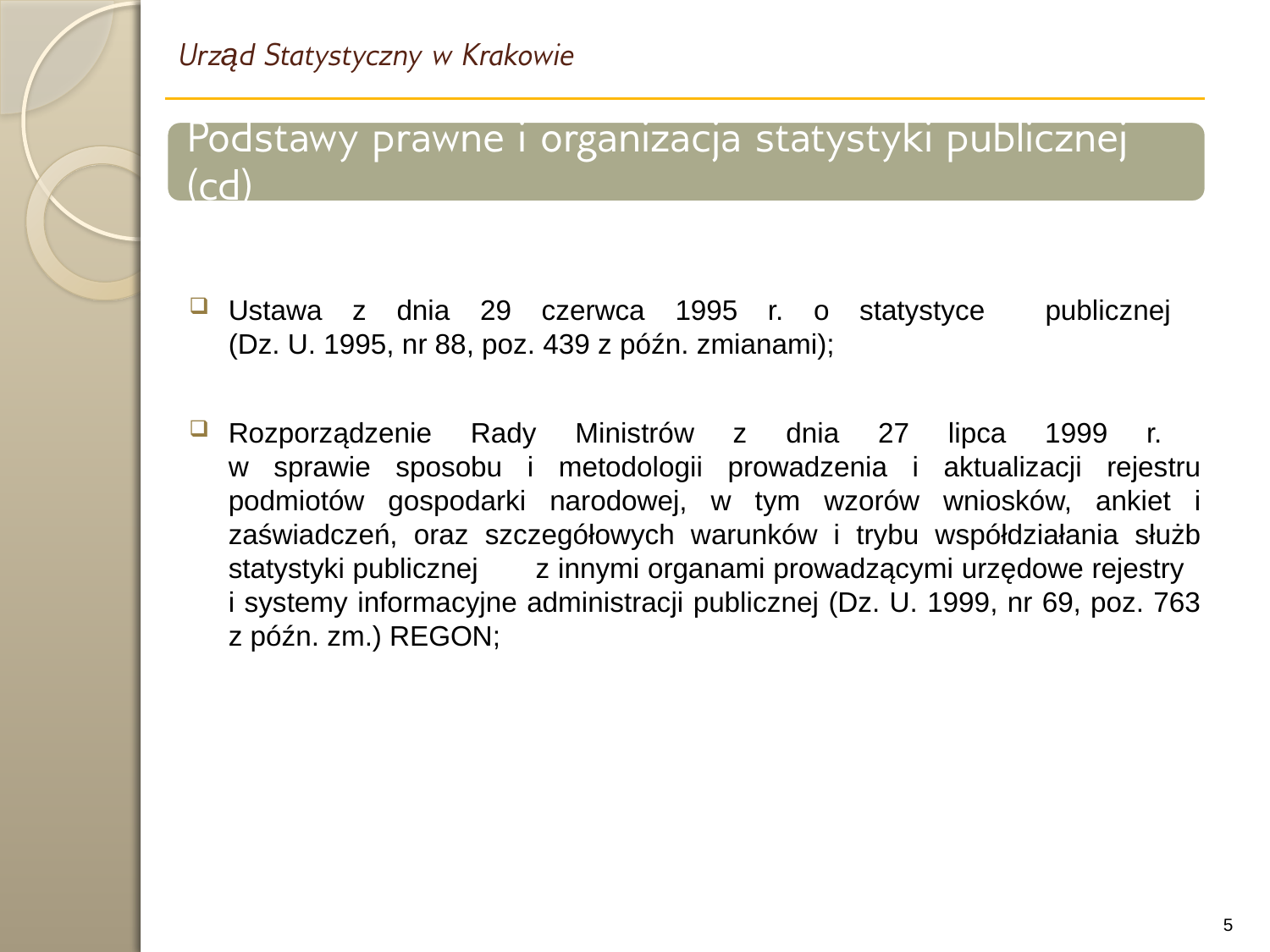

Urząd Statystyczny w Krakowie
Podstawy prawne i organizacja statystyki publicznej (cd)
Ustawa z dnia 29 czerwca 1995 r. o statystyce  publicznej
(Dz. U. 1995, nr 88, poz. 439 z późn. zmianami);

Rozporządzenie Rady Ministrów z dnia 27 lipca 1999 r.
w sprawie sposobu i metodologii prowadzenia i aktualizacji rejestru podmiotów gospodarki narodowej, w tym wzorów wniosków, ankiet i zaświadczeń, oraz szczegółowych warunków i trybu współdziałania służb statystyki publicznej       z innymi organami prowadzącymi urzędowe rejestry
i systemy informacyjne administracji publicznej (Dz. U. 1999, nr 69, poz. 763 z późn. zm.) REGON;

5